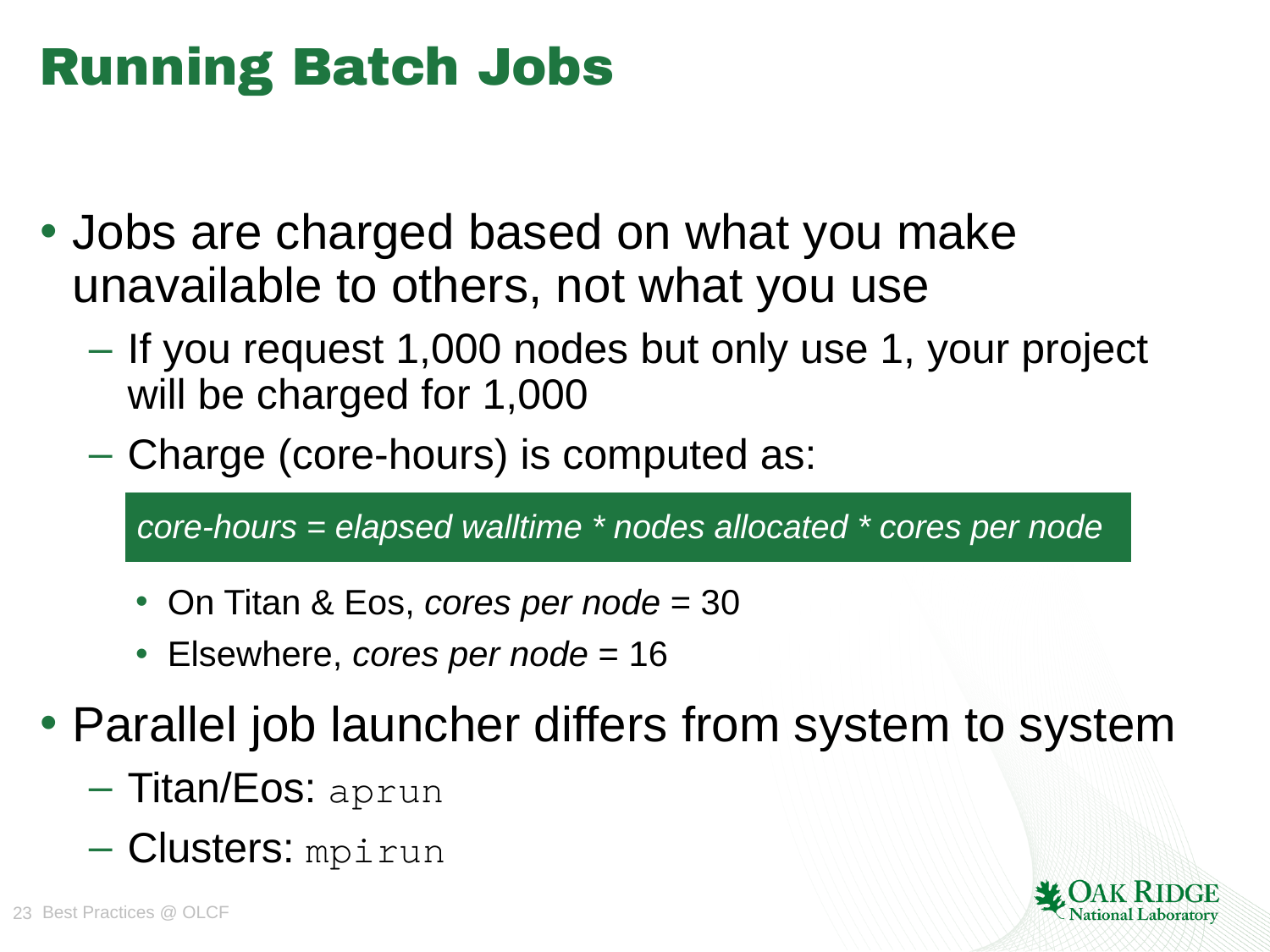

# Running Batch Jobs
Jobs are charged based on what you make unavailable to others, not what you use
If you request 1,000 nodes but only use 1, your project will be charged for 1,000
Charge (core-hours) is computed as:
On Titan & Eos, cores per node = 30
Elsewhere, cores per node = 16
Parallel job launcher differs from system to system
Titan/Eos: aprun
Clusters: mpirun

| core-hours = elapsed walltime \* nodes allocated \* cores per node |
| --- |